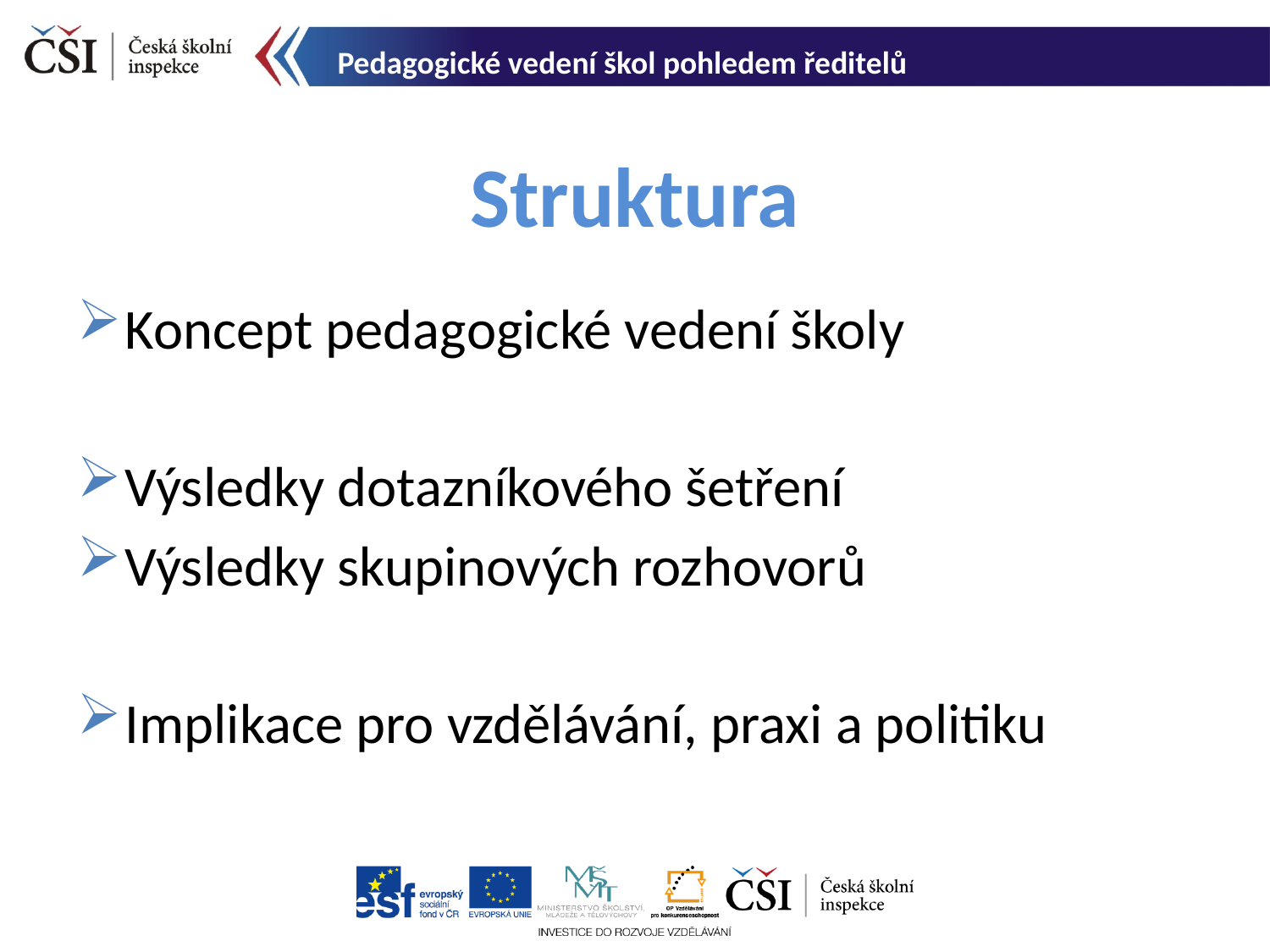

Pedagogické vedení škol pohledem ředitelů
)
Struktura
Koncept pedagogické vedení školy

Výsledky dotazníkového šetření
Výsledky skupinových rozhovorů

Implikace pro vzdělávání, praxi a politiku